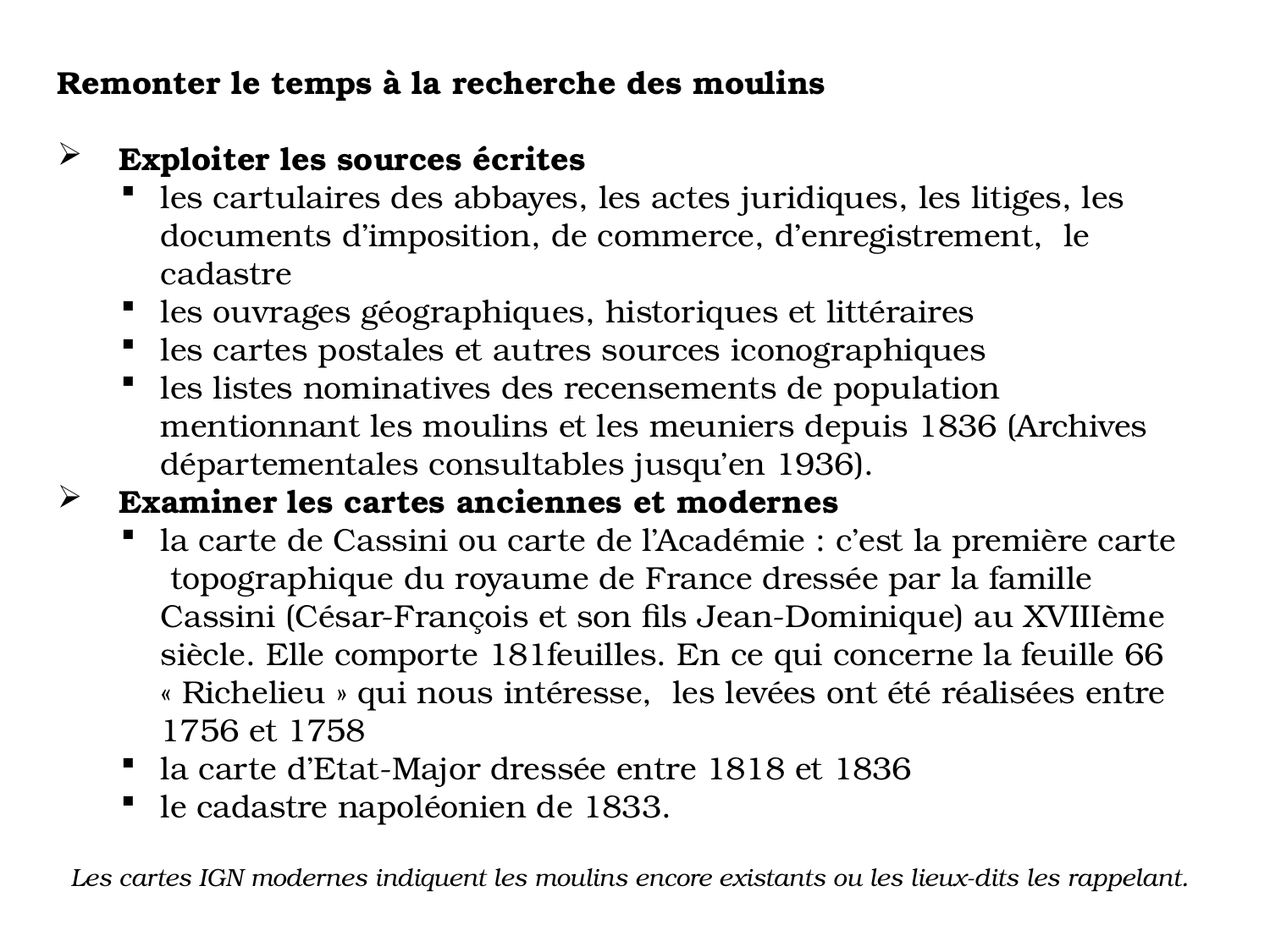

Remonter le temps à la recherche des moulins

  Exploiter les sources écrites
les cartulaires des abbayes, les actes juridiques, les litiges, les documents d’imposition, de commerce, d’enregistrement,  le cadastre
les ouvrages géographiques, historiques et littéraires
les cartes postales et autres sources iconographiques
les listes nominatives des recensements de population mentionnant les moulins et les meuniers depuis 1836 (Archives départementales consultables jusqu’en 1936).
  Examiner les cartes anciennes et modernes
la carte de Cassini ou carte de l’Académie : c’est la première carte    topographique du royaume de France dressée par la famille Cassini (César-François et son fils Jean-Dominique) au XVIIIème siècle. Elle comporte 181feuilles. En ce qui concerne la feuille 66 « Richelieu » qui nous intéresse,  les levées ont été réalisées entre 1756 et 1758
la carte d’Etat-Major dressée entre 1818 et 1836
le cadastre napoléonien de 1833.
Les cartes IGN modernes indiquent les moulins encore existants ou les lieux-dits les rappelant.